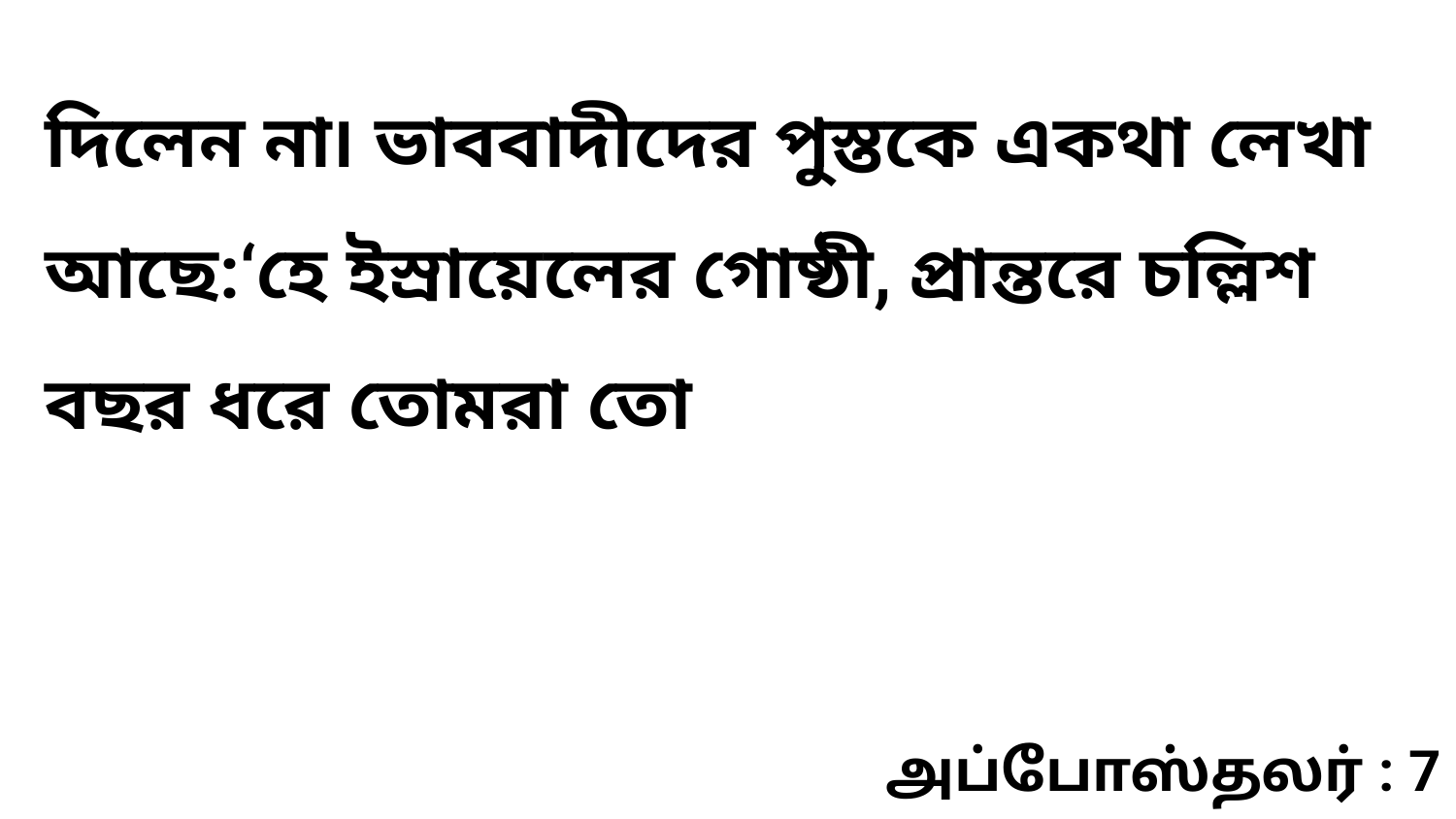

দিলেন না৷ ভাববাদীদের পুস্তকে একথা লেখা আছে:‘হে ইস্রায়েলের গোষ্ঠী, প্রান্তরে চল্লিশ বছর ধরে তোমরা তো
அப்போஸ்தலர் : 7